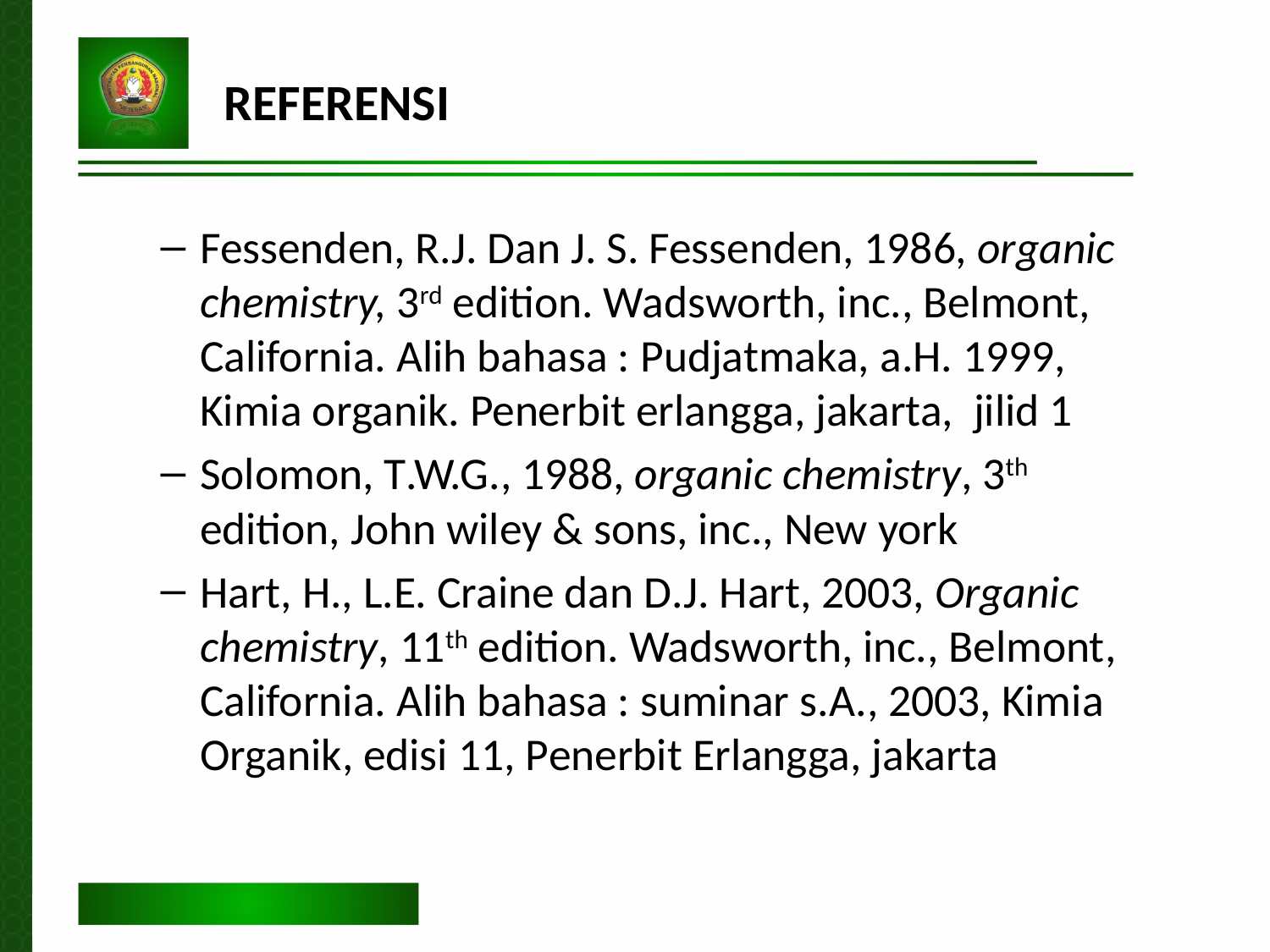

REFERENSI
Fessenden, R.J. Dan J. S. Fessenden, 1986, organic chemistry, 3rd edition. Wadsworth, inc., Belmont, California. Alih bahasa : Pudjatmaka, a.H. 1999, Kimia organik. Penerbit erlangga, jakarta,  jilid 1
Solomon, T.W.G., 1988, organic chemistry, 3th  edition, John wiley & sons, inc., New york
Hart, H., L.E. Craine dan D.J. Hart, 2003, Organic chemistry, 11th edition. Wadsworth, inc., Belmont, California. Alih bahasa : suminar s.A., 2003, Kimia Organik, edisi 11, Penerbit Erlangga, jakarta